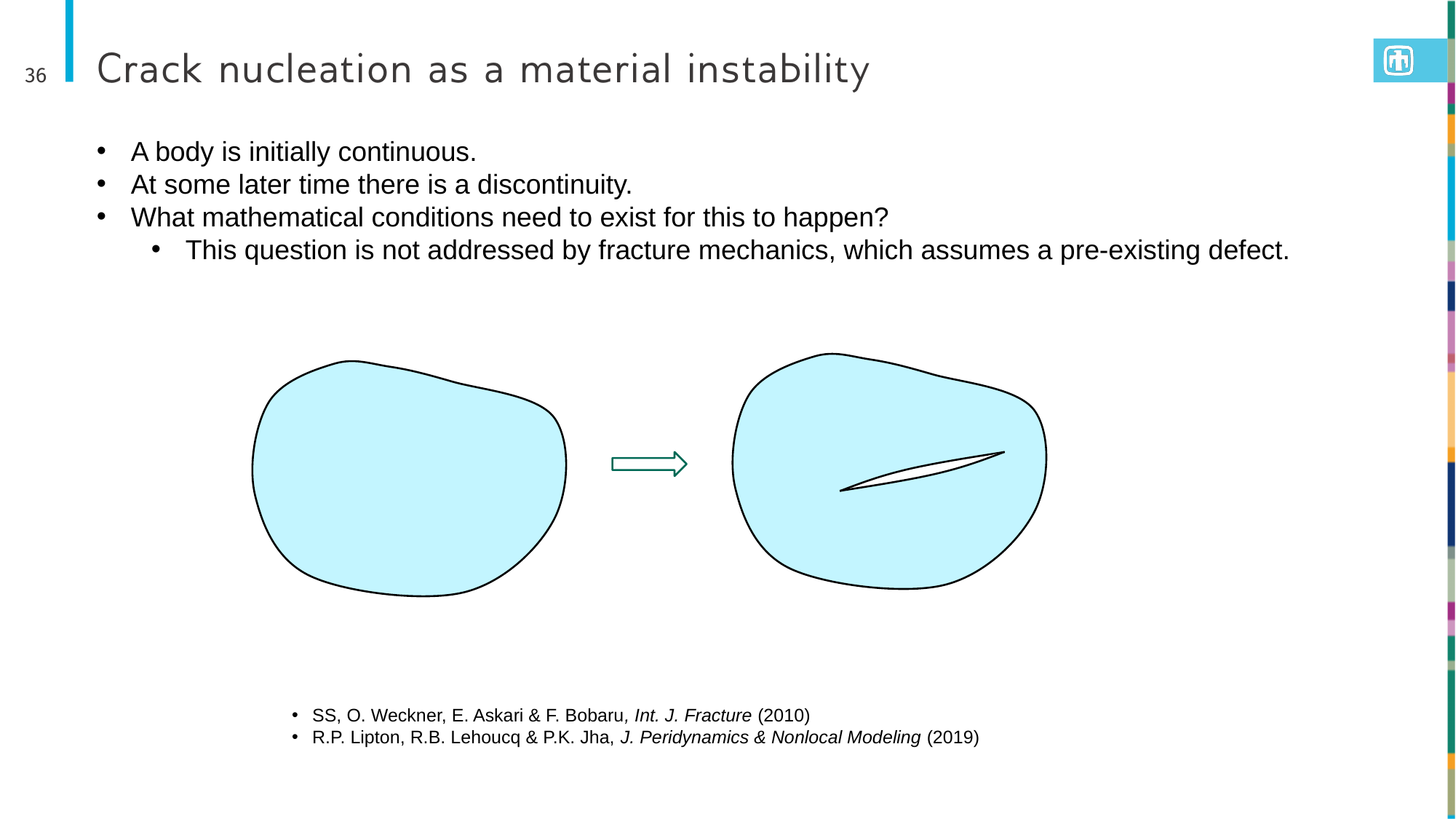

# Crack nucleation as a material instability
36
A body is initially continuous.
At some later time there is a discontinuity.
What mathematical conditions need to exist for this to happen?
This question is not addressed by fracture mechanics, which assumes a pre-existing defect.

SS, O. Weckner, E. Askari & F. Bobaru, Int. J. Fracture (2010)
R.P. Lipton, R.B. Lehoucq & P.K. Jha, J. Peridynamics & Nonlocal Modeling (2019)